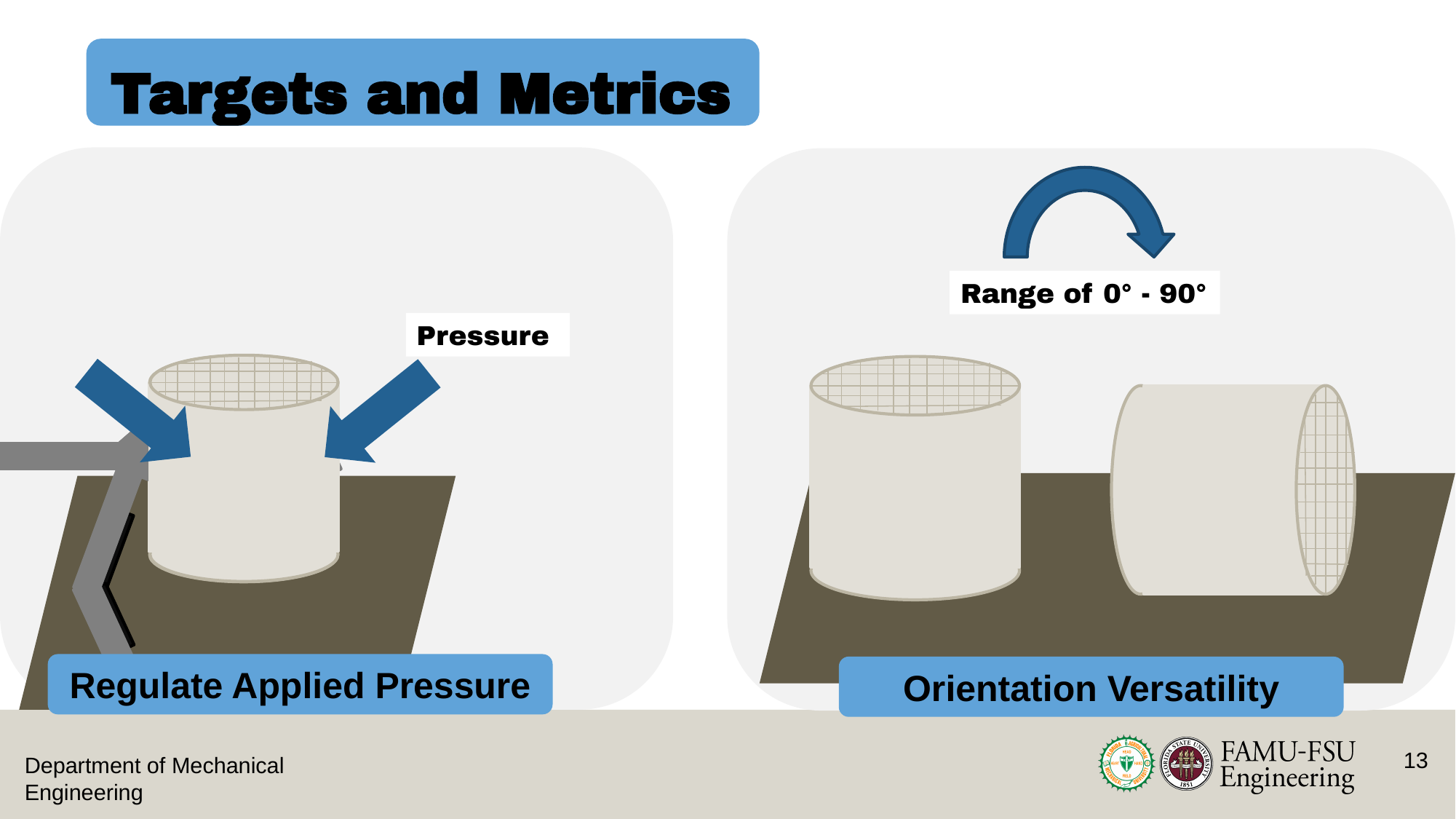

# Targets and Metrics

Range of 0° - 90°
Pressure

Regulate Applied Pressure
Orientation Versatility
13